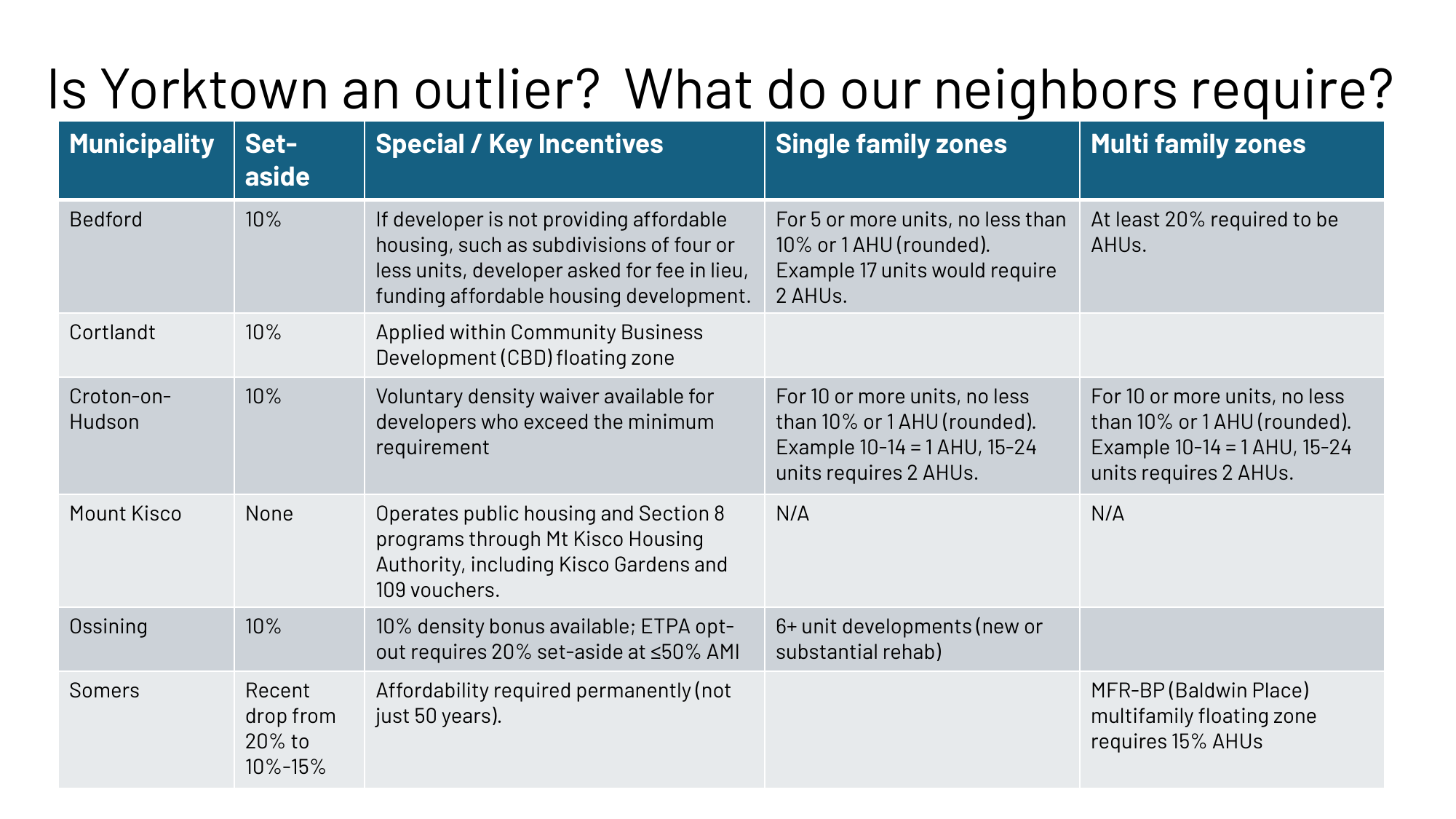

# Is Yorktown an outlier?  What do our neighbors require?
| Municipality | Set-aside | Special / Key Incentives | Single family zones | Multi family zones |
| --- | --- | --- | --- | --- |
| Bedford | 10% | If developer is not providing affordable housing, such as subdivisions of four or less units, developer asked for fee in lieu, funding affordable housing development. | For 5 or more units, no less than 10% or 1 AHU (rounded). Example 17 units would require 2 AHUs. | At least 20% required to be AHUs. |
| Cortlandt | 10% | Applied within Community Business Development (CBD) floating zone |  |  |
| Croton-on-Hudson | 10% | Voluntary density waiver available for developers who exceed the minimum requirement | For 10 or more units, no less than 10% or 1 AHU (rounded). Example 10-14 = 1 AHU, 15-24 units requires 2 AHUs. | For 10 or more units, no less than 10% or 1 AHU (rounded). Example 10-14 = 1 AHU, 15-24 units requires 2 AHUs. |
| Mount Kisco | None | Operates public housing and Section 8 programs through Mt Kisco Housing Authority, including Kisco Gardens and 109 vouchers. | N/A | N/A |
| Ossining | 10% | 10% density bonus available; ETPA opt-out requires 20% set-aside at ≤50% AMI | 6+ unit developments (new or substantial rehab) |  |
| Somers | Recent drop from 20% to 10%-15% | Affordability required permanently (not just 50 years). |  | MFR-BP (Baldwin Place) multifamily floating zone requires 15% AHUs |